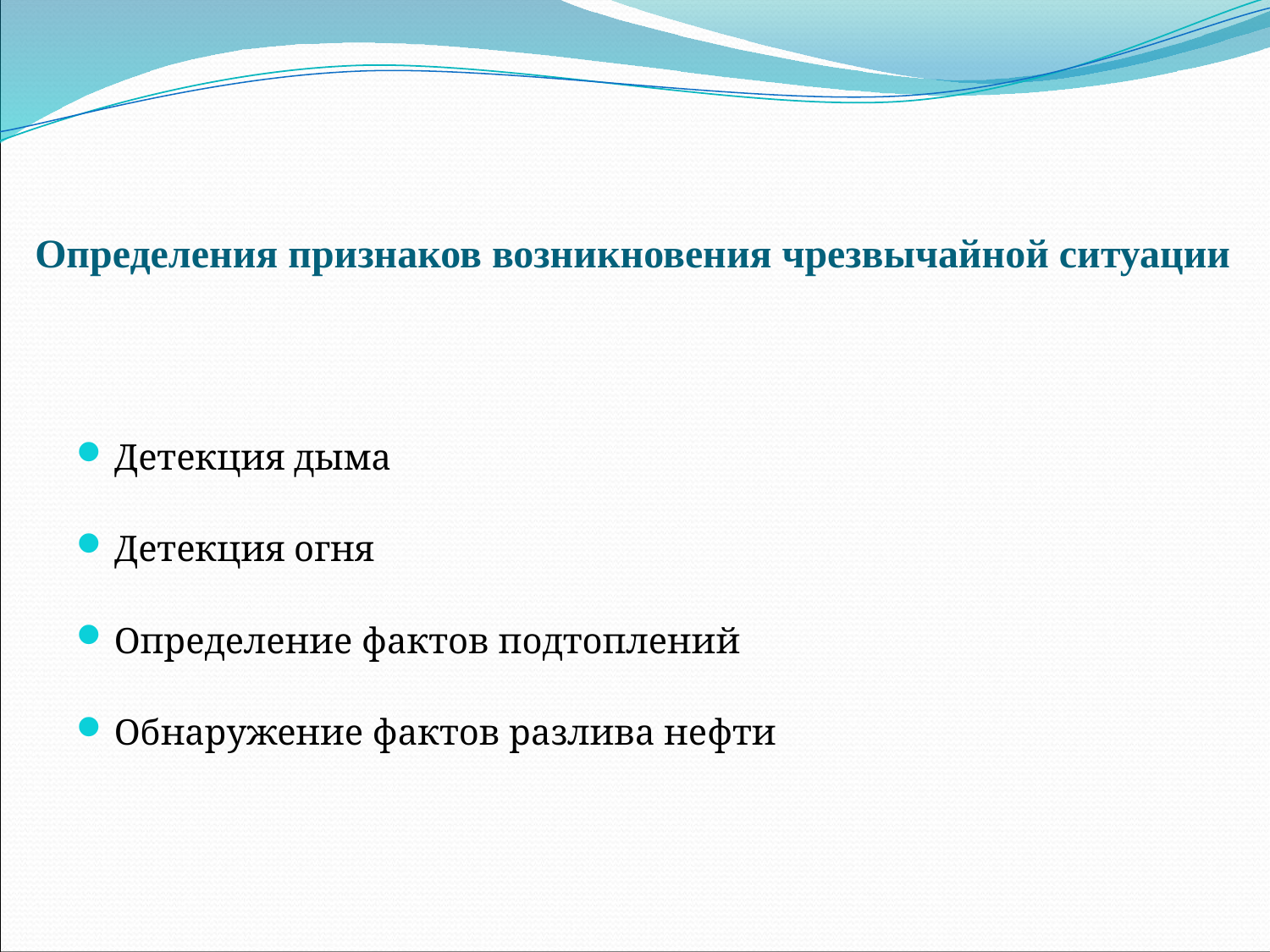

# Определения признаков возникновения чрезвычайной ситуации
Детекция дыма
Детекция огня
Определение фактов подтоплений
Обнаружение фактов разлива нефти